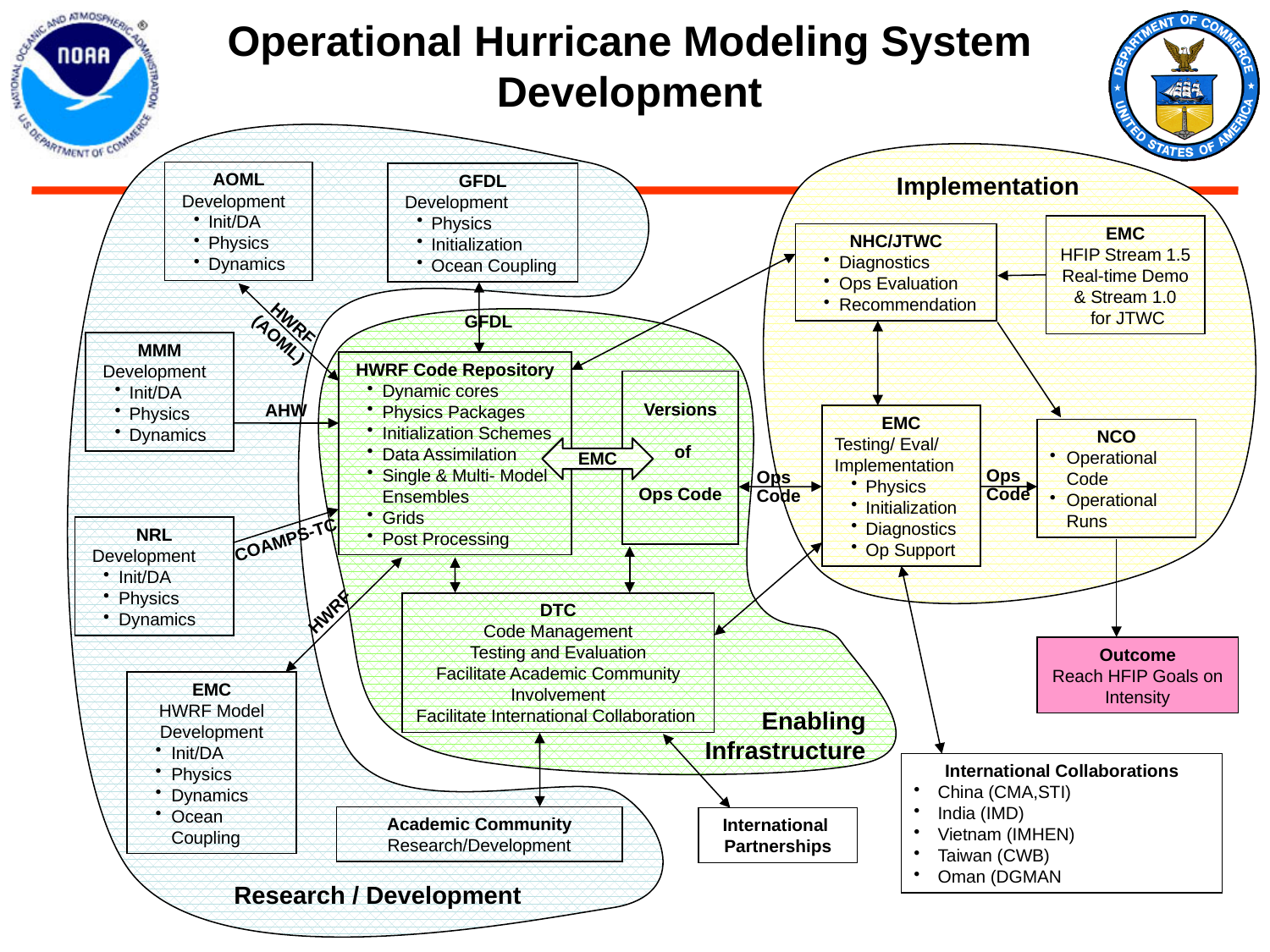

Operational Hurricane Modeling System Development

AOML
 Development
Init/DA
Physics
Dynamics
GFDL
 Development
Physics
Initialization
Ocean Coupling
Implementation
EMC
HFIP Stream 1.5
Real-time Demo & Stream 1.0
 for JTWC
NHC/JTWC
Diagnostics
Ops Evaluation
Recommendation

EMC
Testing/ Eval/
Implementation
Physics
Initialization
Diagnostics
Op Support
NCO
Operational Code
Operational Runs
Ops
Code
Outcome
Reach HFIP Goals on Intensity

HWRF (AOML)
GFDL

MMM
 Development
Init/DA
Physics
Dynamics
HWRF Code Repository
Dynamic cores
Physics Packages
Initialization Schemes
Data Assimilation
Single & Multi- Model Ensembles
Grids
Post Processing

Versions

  of

Ops Code

AHW

EMC

Ops
Code

NRL
 Development
Init/DA
Physics
Dynamics
COAMPS-TC

DTC
Code Management
Testing and Evaluation
Facilitate Academic Community Involvement
Facilitate International Collaboration
HWRF
EMC
HWRF Model Development
Init/DA
Physics
Dynamics
Ocean Coupling
Enabling Infrastructure

International Collaborations
China (CMA,STI)
India (IMD)
Vietnam (IMHEN)
Taiwan (CWB)
Oman (DGMAN
Academic Community
Research/Development
International
Partnerships
Research / Development